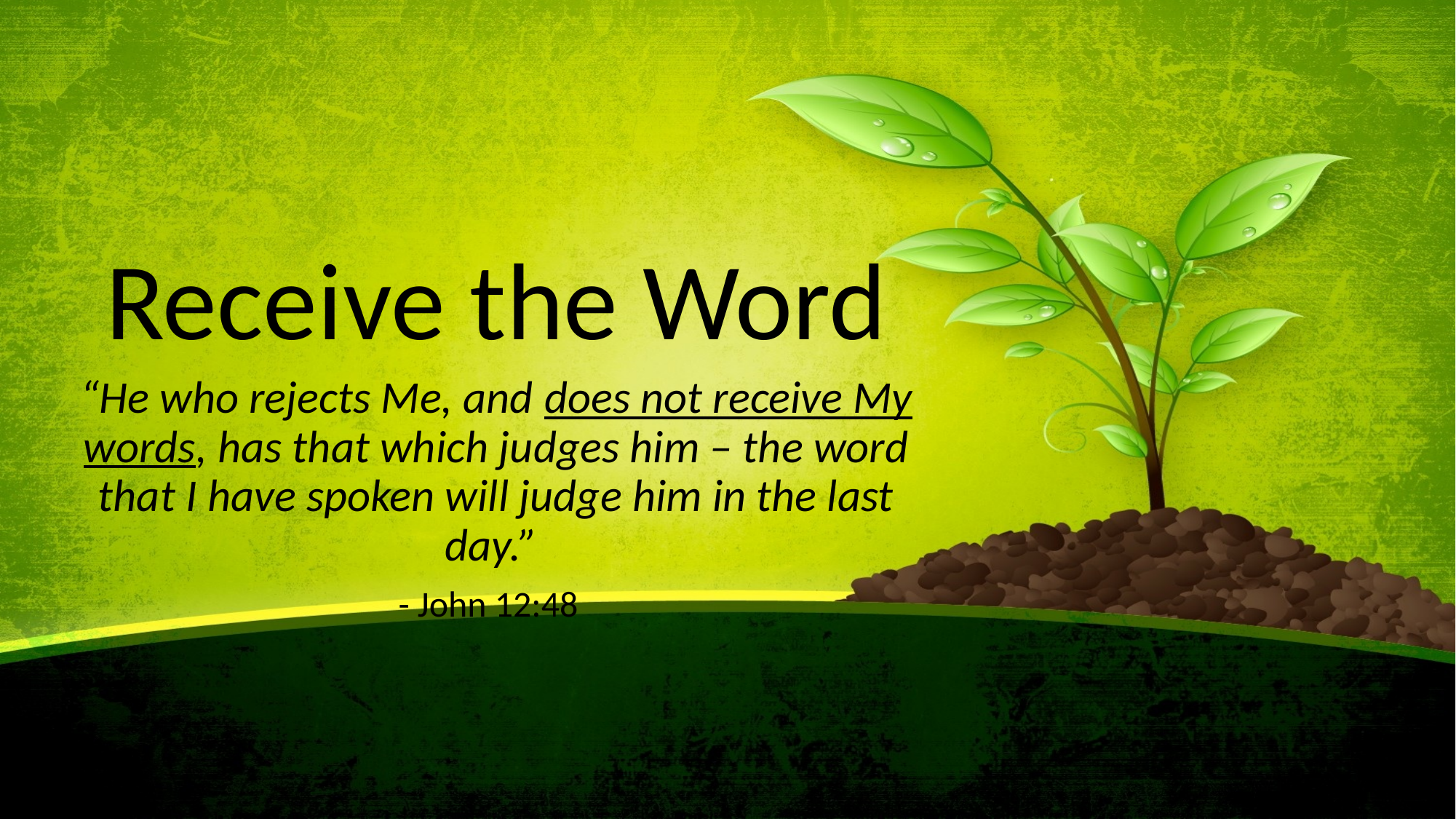

# Receive the Word
“He who rejects Me, and does not receive My words, has that which judges him – the word that I have spoken will judge him in the last day.”
- John 12:48